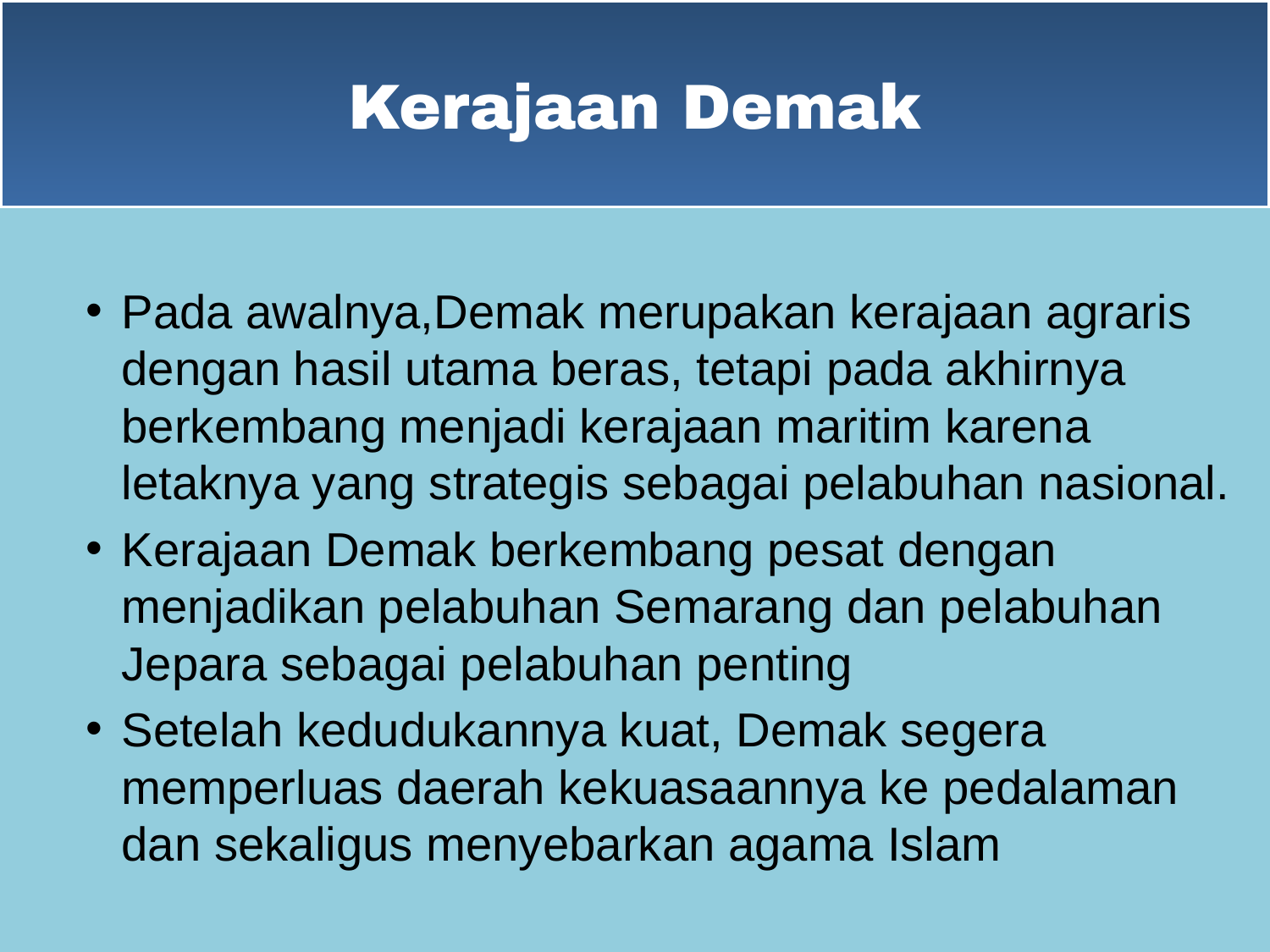

# Kerajaan Demak

Pada awalnya,Demak merupakan kerajaan agraris dengan hasil utama beras, tetapi pada akhirnya berkembang menjadi kerajaan maritim karena letaknya yang strategis sebagai pelabuhan nasional.
Kerajaan Demak berkembang pesat dengan menjadikan pelabuhan Semarang dan pelabuhan Jepara sebagai pelabuhan penting
Setelah kedudukannya kuat, Demak segera memperluas daerah kekuasaannya ke pedalaman dan sekaligus menyebarkan agama Islam